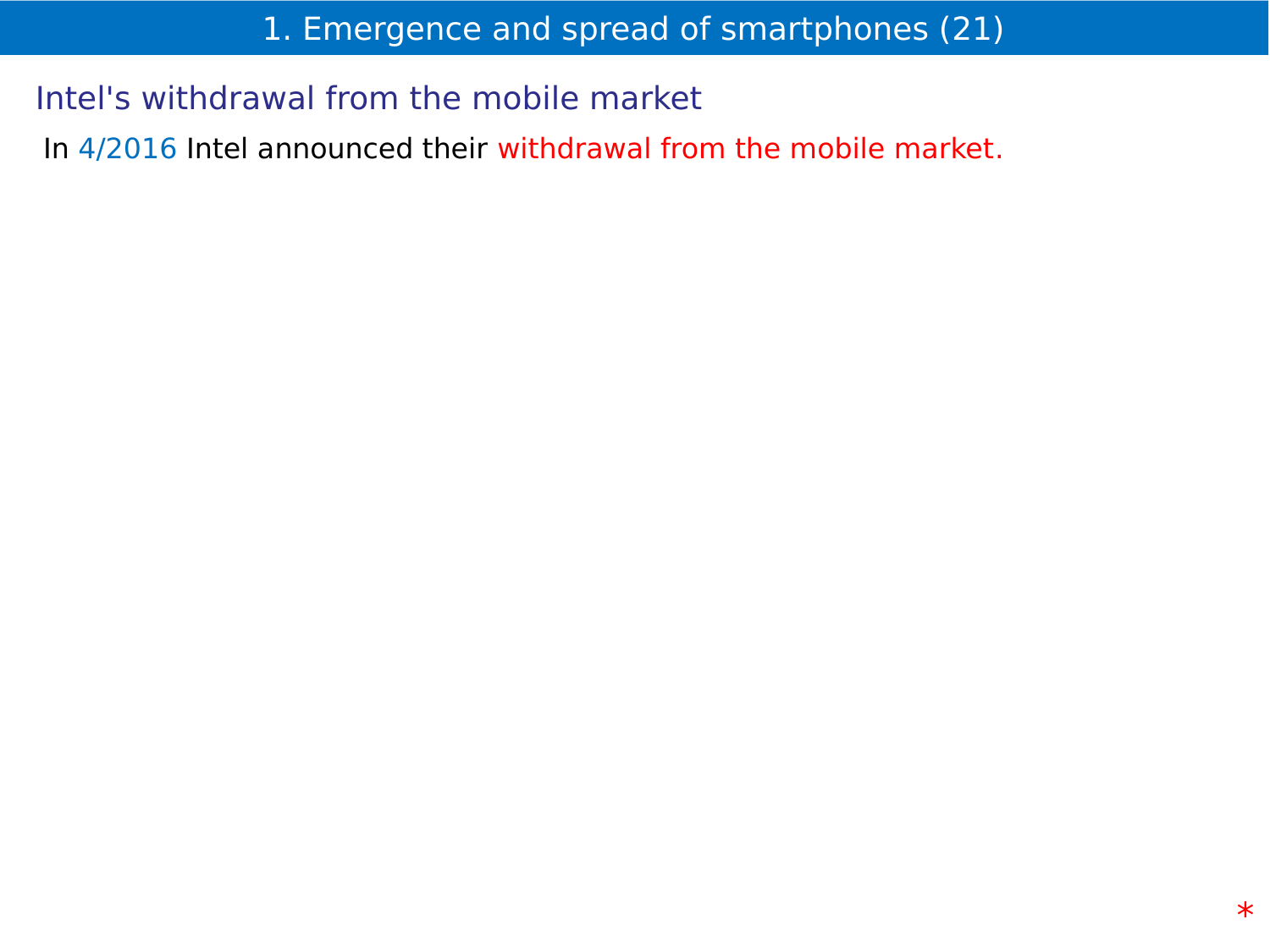

# 1. Emergence and spread of smartphones (21)
Intel's withdrawal from the mobile market
In 4/2016 Intel announced their withdrawal from the mobile market.
*